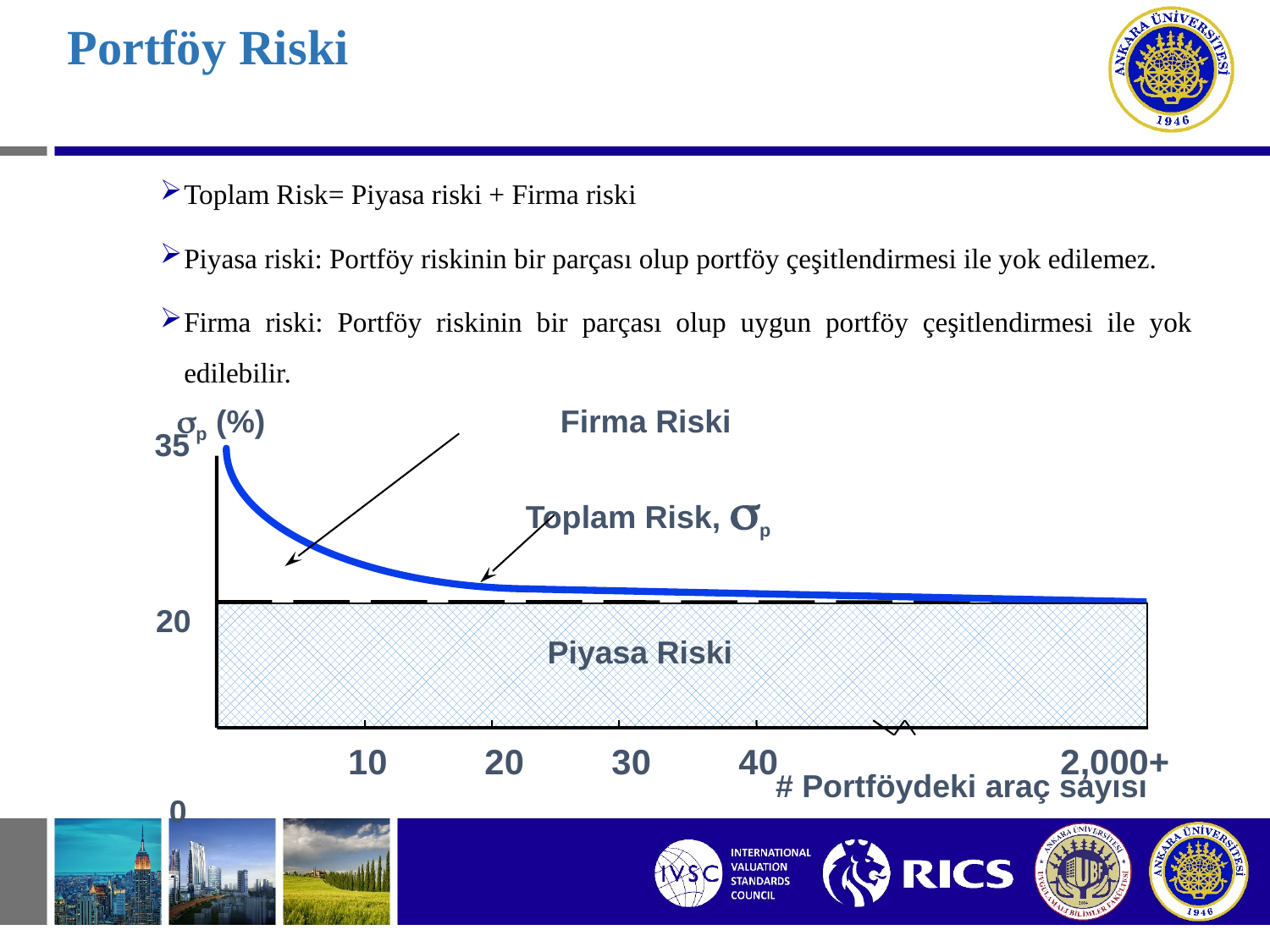

# Portföy Riski
Toplam Risk= Piyasa riski + Firma riski
Piyasa riski: Portföy riskinin bir parçası olup portföy çeşitlendirmesi ile yok edilemez.
Firma riski: Portföy riskinin bir parçası olup uygun portföy çeşitlendirmesi ile yok edilebilir.

σp (%)
Firma Riski
35

Toplam Risk, σp

20

 0

Piyasa Riski

10	 20	 30	 40	                     2,000+
# Portföydeki araç sayısı